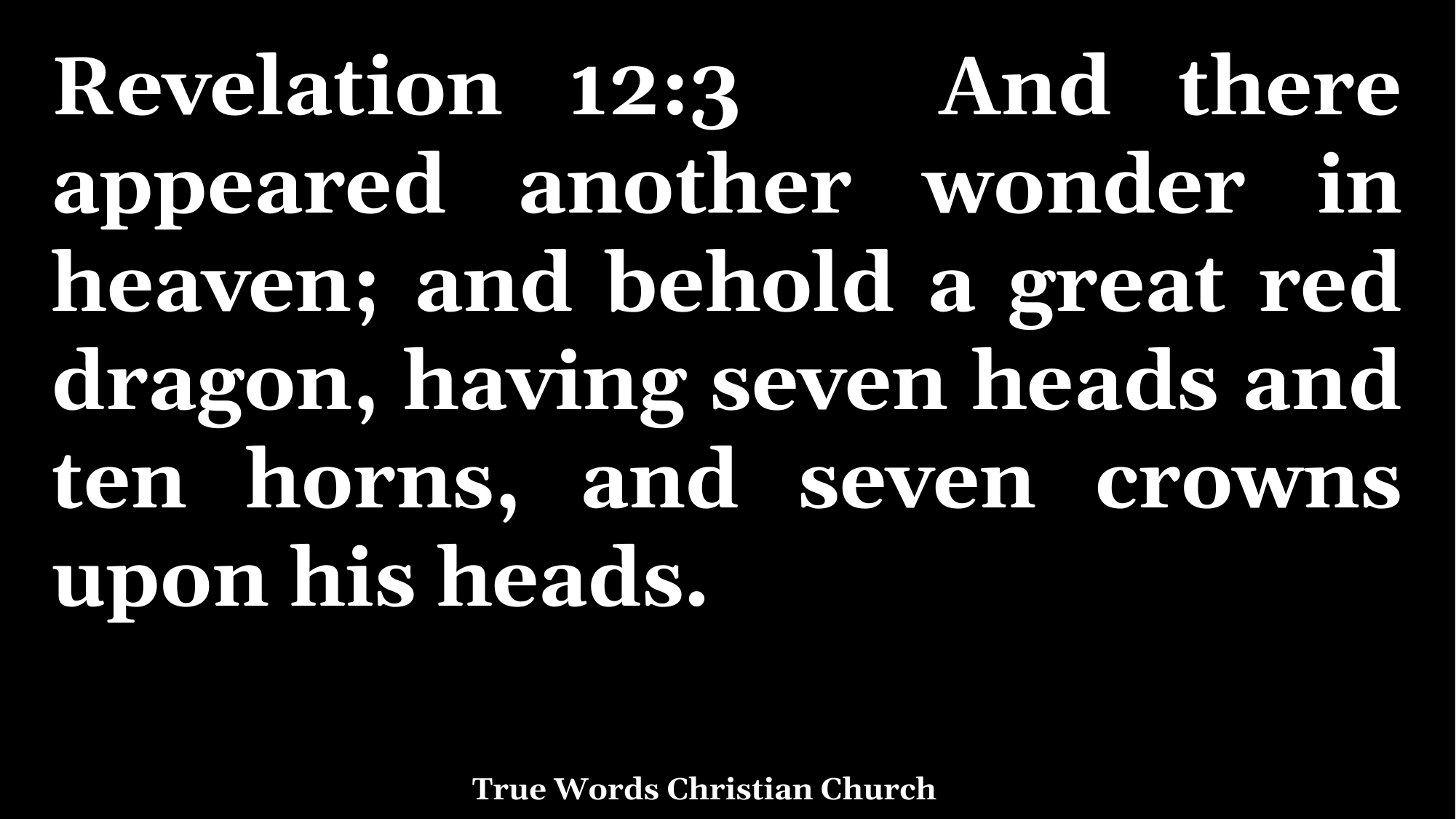

Revelation 12:3   And there appeared another wonder in heaven; and behold a great red dragon, having seven heads and ten horns, and seven crowns upon his heads.
True Words Christian Church